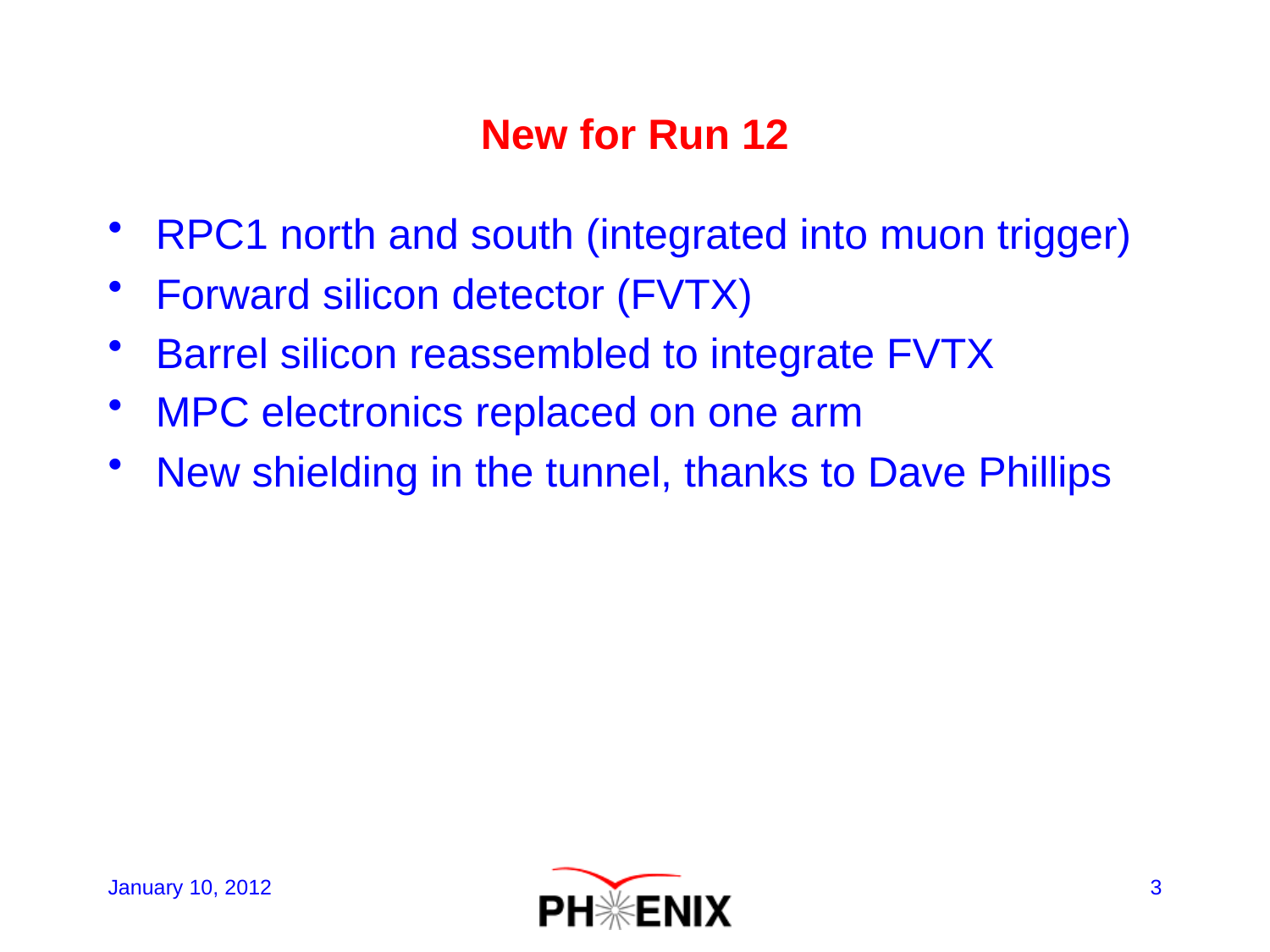

# New for Run 12
RPC1 north and south (integrated into muon trigger)
Forward silicon detector (FVTX)
Barrel silicon reassembled to integrate FVTX
MPC electronics replaced on one arm
New shielding in the tunnel, thanks to Dave Phillips

January 10, 2012
3